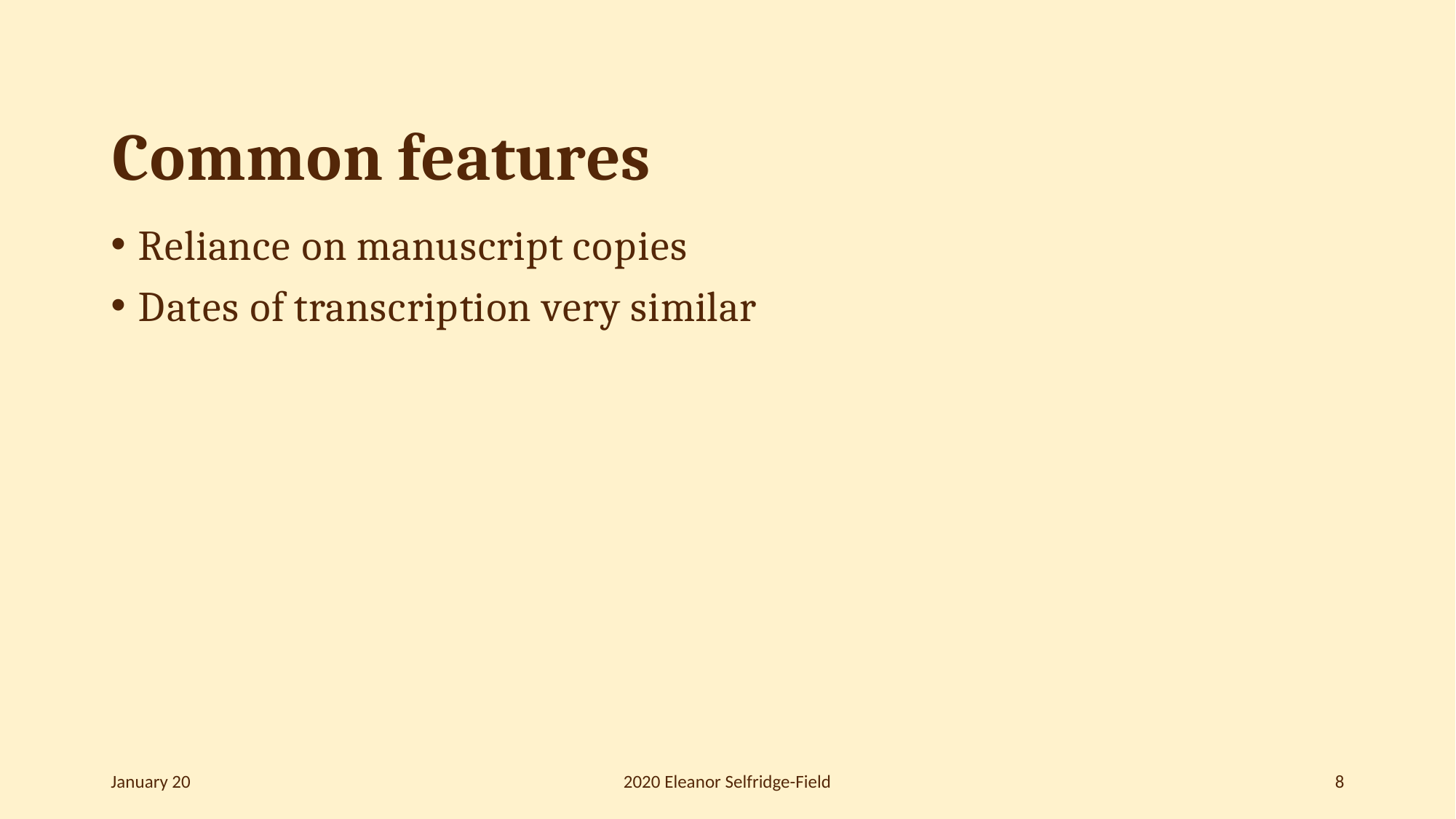

# Common features
Reliance on manuscript copies
Dates of transcription very similar
January 20
2020 Eleanor Selfridge-Field
8